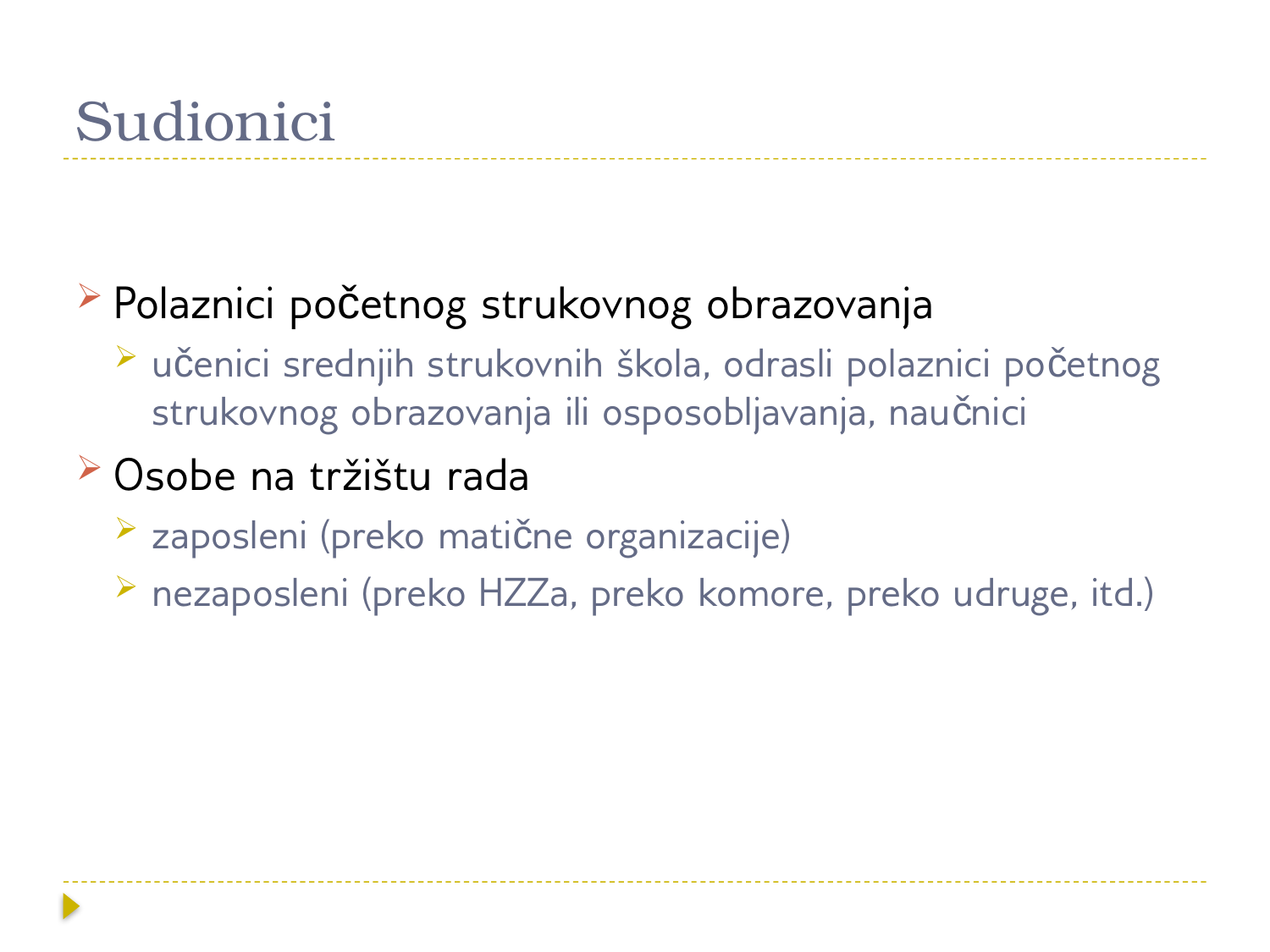

# Sudionici
Polaznici početnog strukovnog obrazovanja
učenici srednjih strukovnih škola, odrasli polaznici početnog strukovnog obrazovanja ili osposobljavanja, naučnici
Osobe na tržištu rada
zaposleni (preko matične organizacije)
nezaposleni (preko HZZa, preko komore, preko udruge, itd.)